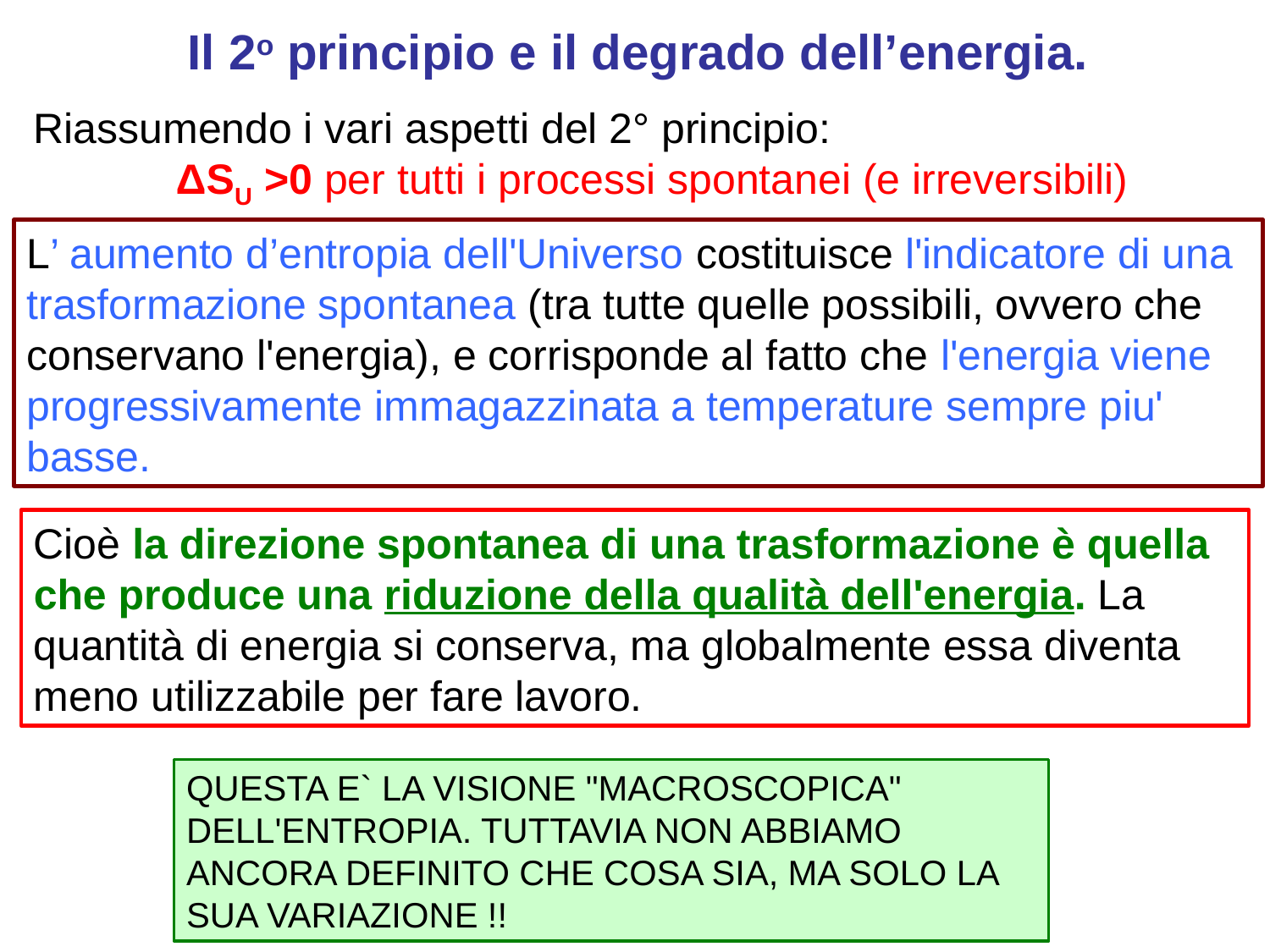

Il 2o principio e il degrado dell’energia.
Riassumendo i vari aspetti del 2° principio:
            ΔSU >0 per tutti i processi spontanei (e irreversibili)
L’ aumento d’entropia dell'Universo costituisce l'indicatore di una trasformazione spontanea (tra tutte quelle possibili, ovvero che conservano l'energia), e corrisponde al fatto che l'energia viene progressivamente immagazzinata a temperature sempre piu' basse.
Cioè la direzione spontanea di una trasformazione è quella che produce una riduzione della qualità dell'energia. La quantità di energia si conserva, ma globalmente essa diventa meno utilizzabile per fare lavoro.
QUESTA E` LA VISIONE "MACROSCOPICA" DELL'ENTROPIA. TUTTAVIA NON ABBIAMO ANCORA DEFINITO CHE COSA SIA, MA SOLO LA SUA VARIAZIONE !!